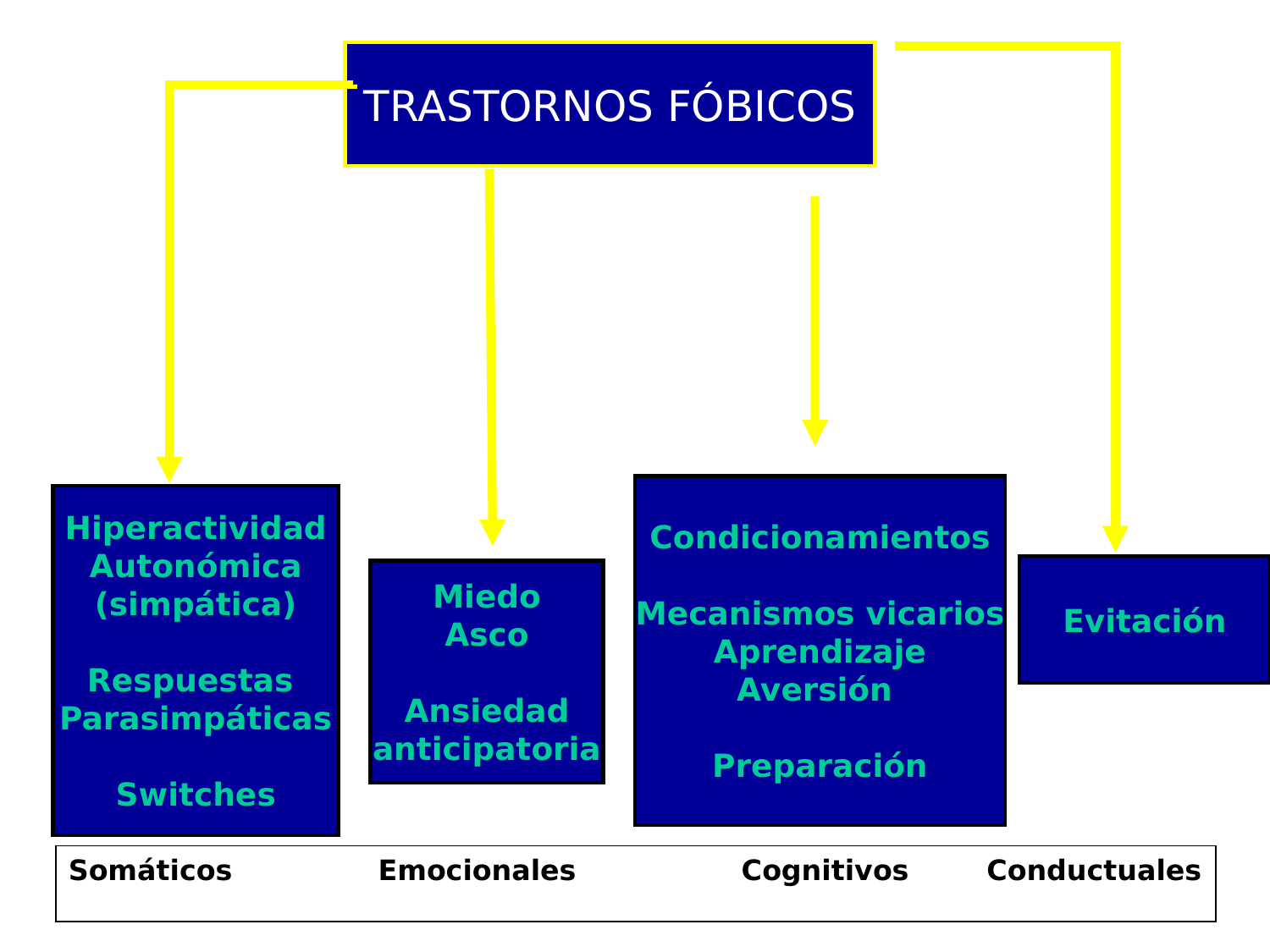

TRASTORNOS FÓBICOS

Condicionamientos

Mecanismos vicarios
Aprendizaje
Aversión

Preparación
Hiperactividad
Autonómica
(simpática)

Respuestas
Parasimpáticas

Switches
Evitación
Miedo
Asco

Ansiedad
anticipatoria
Somáticos               Emocionales                 Cognitivos        Conductuales